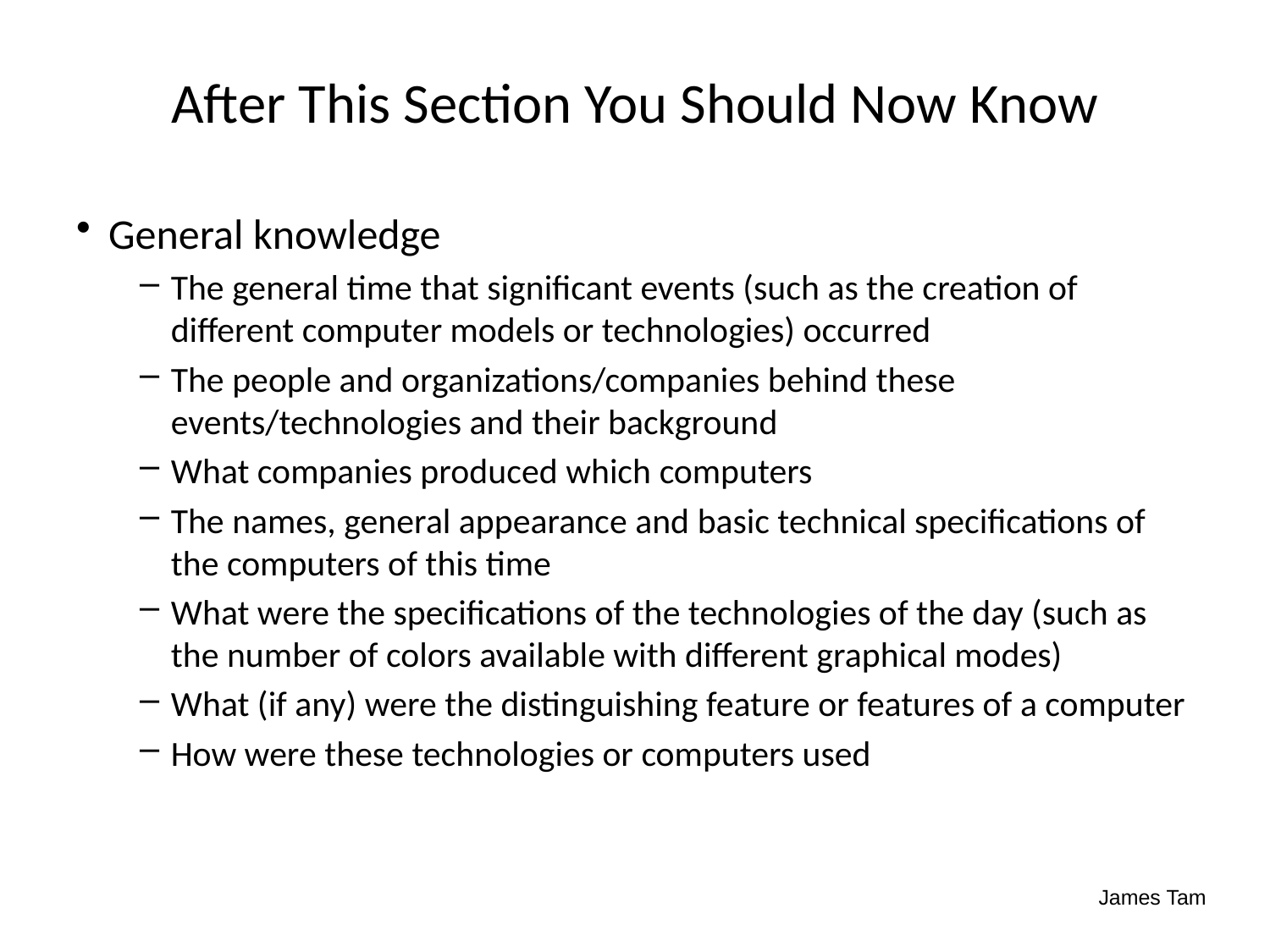

# After This Section You Should Now Know
General knowledge
The general time that significant events (such as the creation of different computer models or technologies) occurred
The people and organizations/companies behind these events/technologies and their background
What companies produced which computers
The names, general appearance and basic technical specifications of the computers of this time
What were the specifications of the technologies of the day (such as the number of colors available with different graphical modes)
What (if any) were the distinguishing feature or features of a computer
How were these technologies or computers used